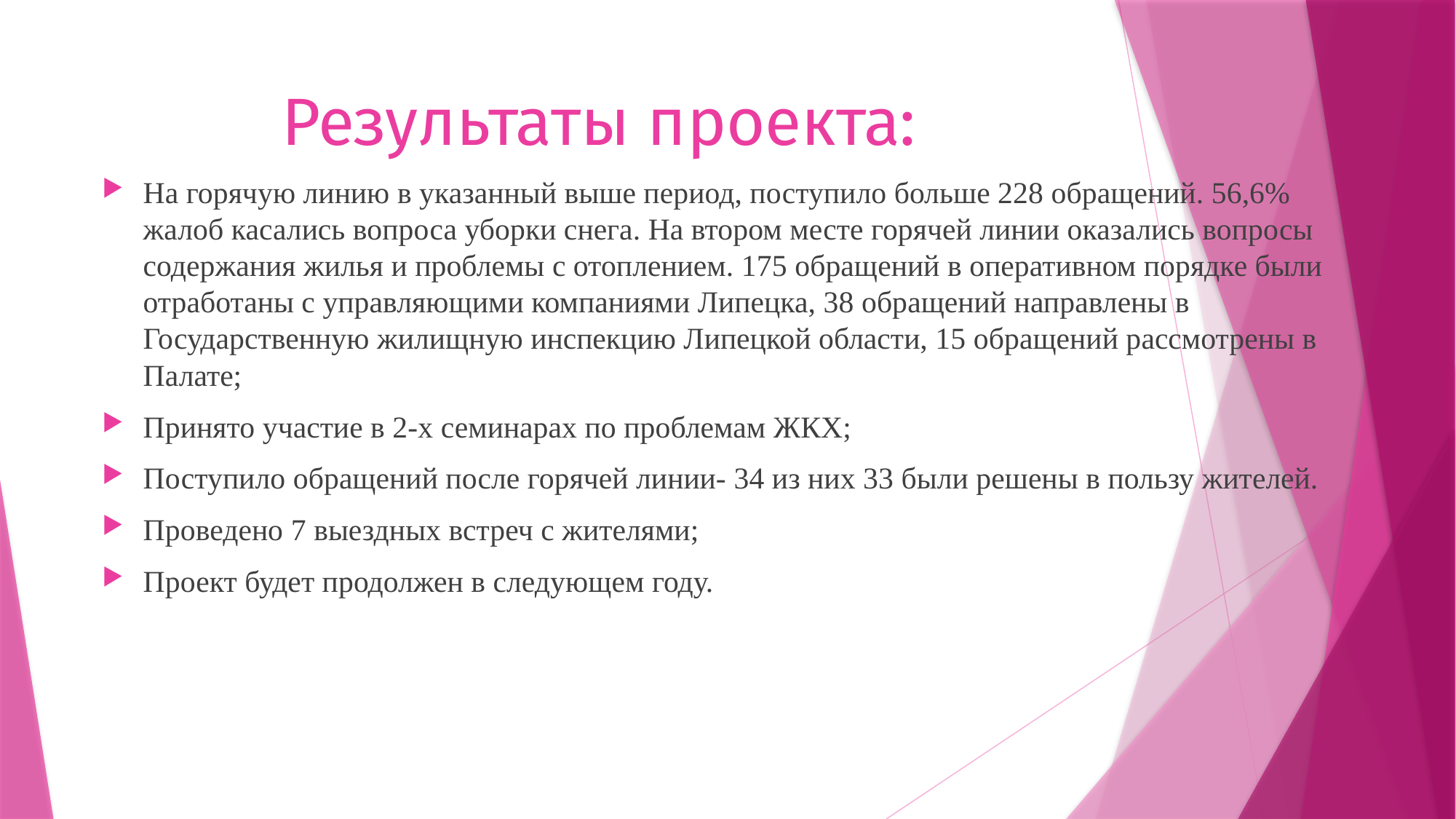

# Результаты проекта:
На горячую линию в указанный выше период, поступило больше 228 обращений. 56,6% жалоб касались вопроса уборки снега. На втором месте горячей линии оказались вопросы содержания жилья и проблемы с отоплением. 175 обращений в оперативном порядке были отработаны с управляющими компаниями Липецка, 38 обращений направлены в Государственную жилищную инспекцию Липецкой области, 15 обращений рассмотрены в Палате;
Принято участие в 2-х семинарах по проблемам ЖКХ;
Поступило обращений после горячей линии- 34 из них 33 были решены в пользу жителей.
Проведено 7 выездных встреч с жителями;
Проект будет продолжен в следующем году.